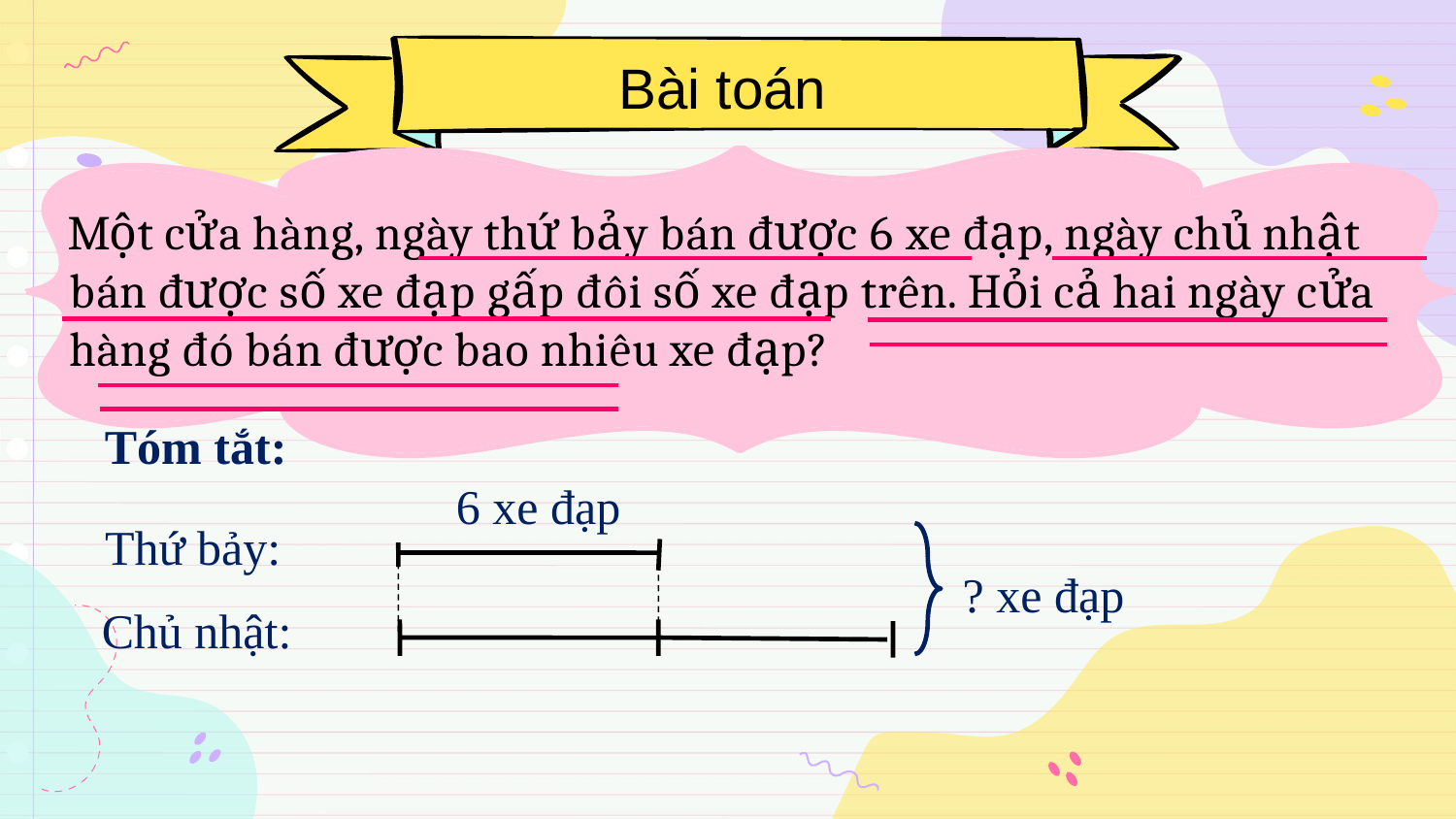

# Bài toán

Một cửa hàng, ngày thứ bảy bán được 6 xe đạp, ngày chủ nhật bán được số xe đạp gấp đôi số xe đạp trên. Hỏi cả hai ngày cửa hàng đó bán được bao nhiêu xe đạp?
Tóm tắt:
6 xe đạp
Thứ bảy:

? xe đạp

Chủ nhật: